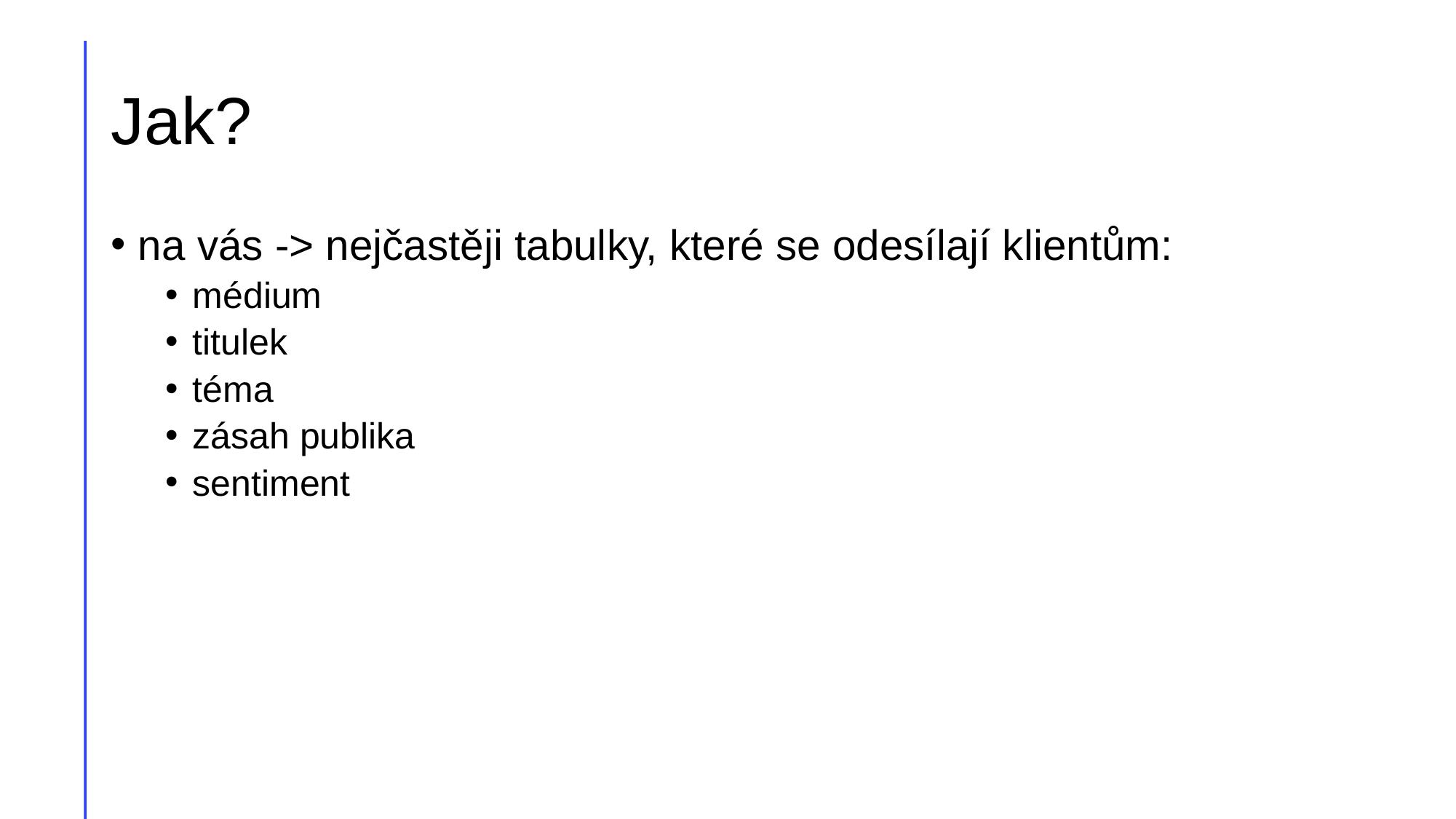

# Jak?
na vás -> nejčastěji tabulky, které se odesílají klientům:
médium
titulek
téma
zásah publika
sentiment